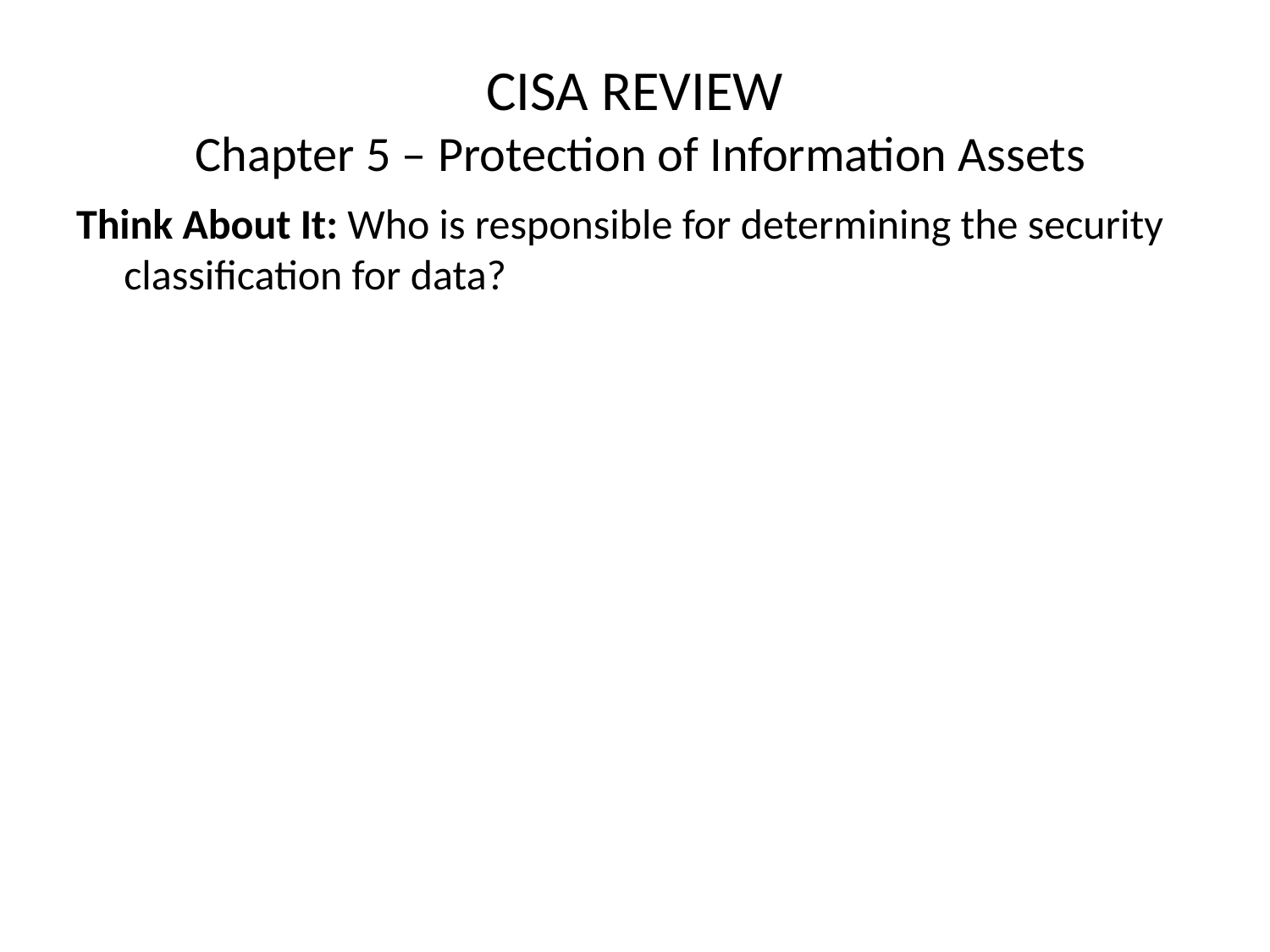

# CISA REVIEW Chapter 5 – Protection of Information Assets
Think About It: Who is responsible for determining the security classification for data?